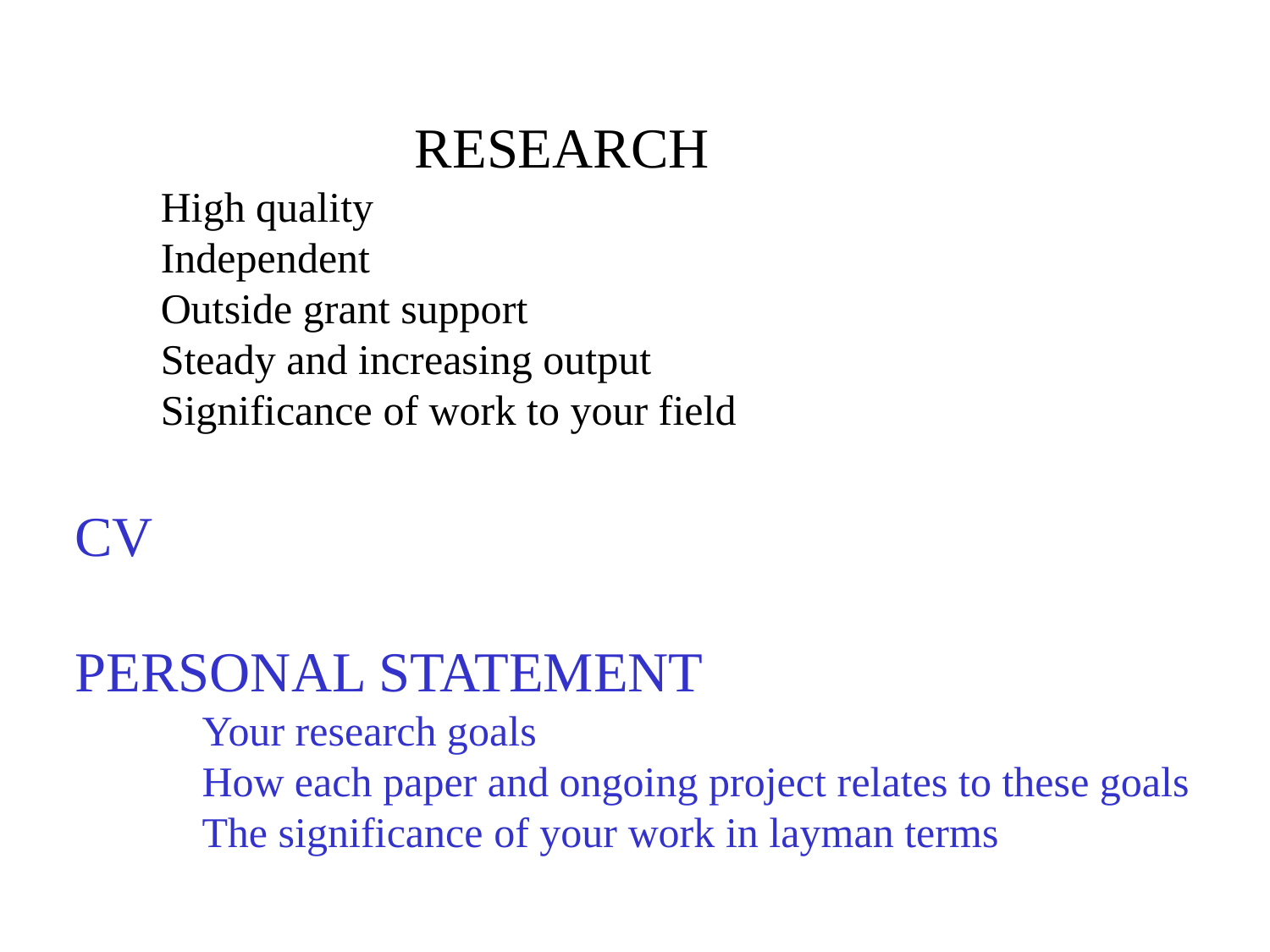

RESEARCH
High quality
Independent
Outside grant support
Steady and increasing output
Significance of work to your field
CV

PERSONAL STATEMENT
	Your research goals
	How each paper and ongoing project relates to these goals
	The significance of your work in layman terms